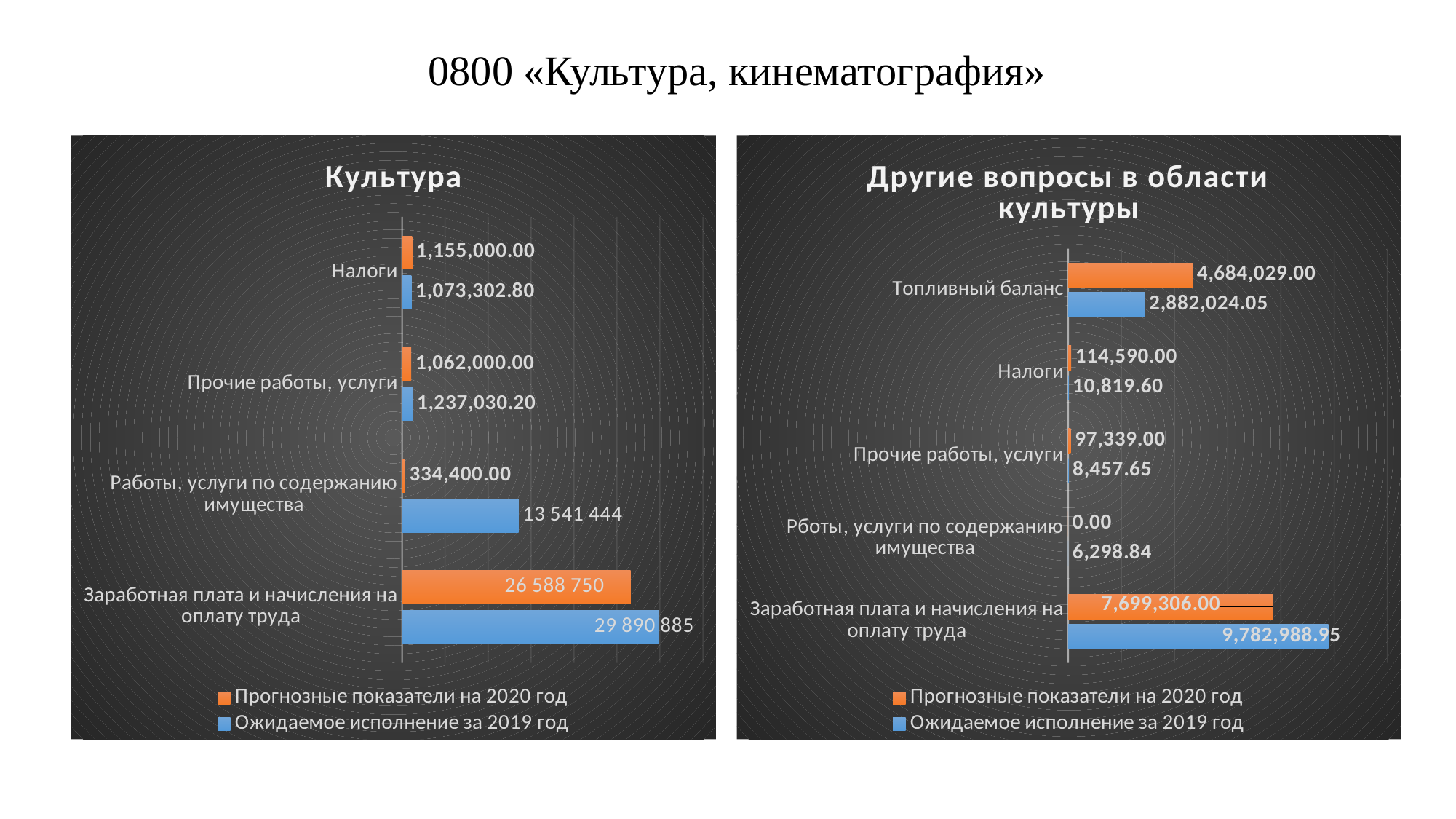

# 0800 «Культура, кинематография»

### Chart: Культура

| Category | Ожидаемое исполнение за 2019 год | Прогнозные показатели на 2020 год |
|---|---|---|
| Заработная плата и начисления на оплату труда | 29890885.45 | 26588750.5 |
| Работы, услуги по содержанию имущества | 13541444.4 | 334400.0 |
| Прочие работы, услуги | 1237030.2 | 1062000.0 |
| Налоги | 1073302.8 | 1155000.0 |

### Chart: Другие вопросы в области культуры

| Category | Ожидаемое исполнение за 2019 год | Прогнозные показатели на 2020 год |
|---|---|---|
| Заработная плата и начисления на оплату труда | 9782988.95 | 7699306.0 |
| Рботы, услуги по содержанию имущества | 6298.84 | 0.0 |
| Прочие работы, услуги | 8457.65 | 97339.0 |
| Налоги | 10819.6 | 114590.0 |
| Топливный баланс | 2882024.05 | 4684029.0 |